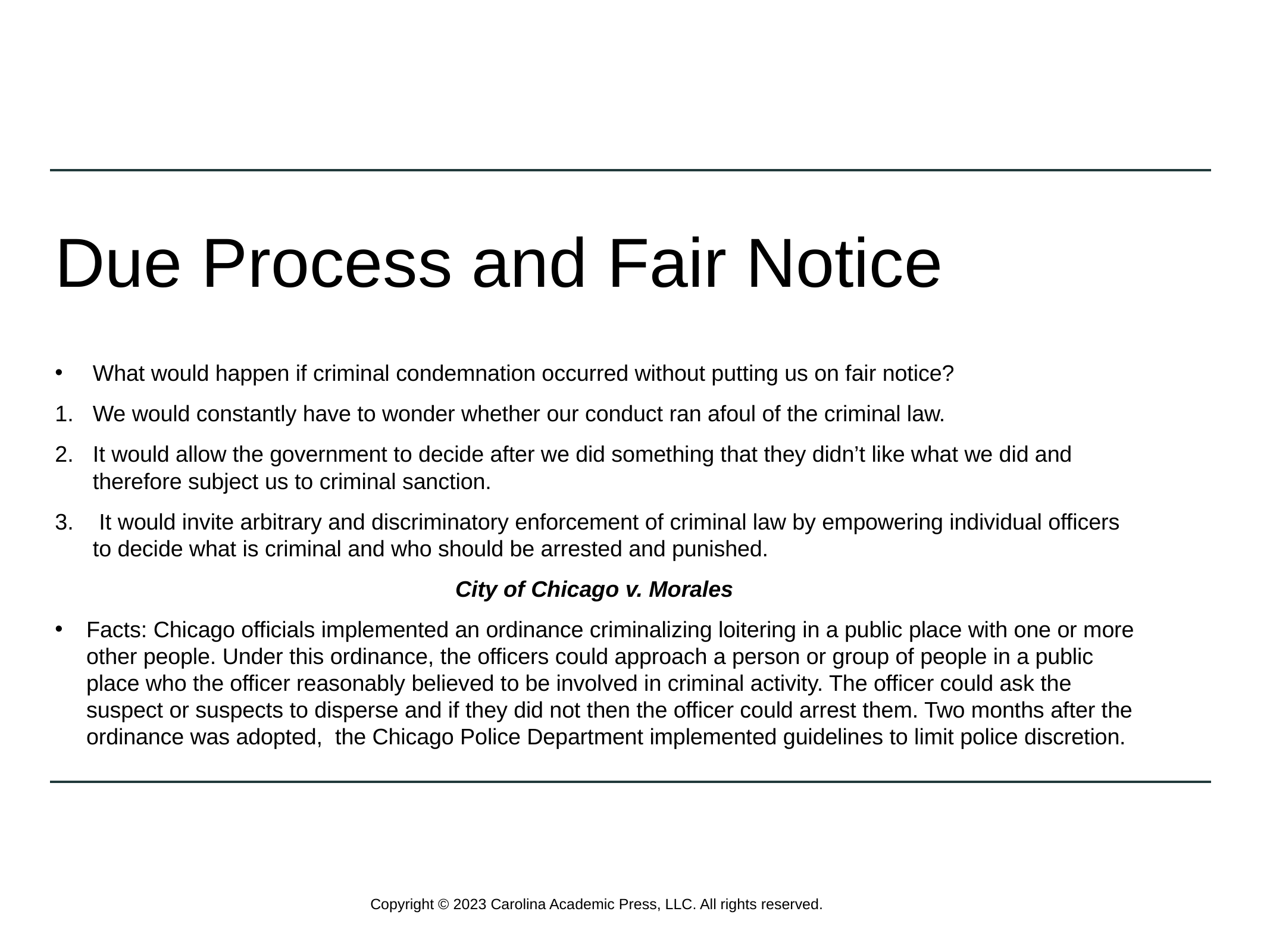

# Due Process and Fair Notice
What would happen if criminal condemnation occurred without putting us on fair notice?
We would constantly have to wonder whether our conduct ran afoul of the criminal law.
It would allow the government to decide after we did something that they didn’t like what we did and therefore subject us to criminal sanction.
 It would invite arbitrary and discriminatory enforcement of criminal law by empowering individual officers to decide what is criminal and who should be arrested and punished.
City of Chicago v. Morales
Facts: Chicago officials implemented an ordinance criminalizing loitering in a public place with one or more other people. Under this ordinance, the officers could approach a person or group of people in a public place who the officer reasonably believed to be involved in criminal activity. The officer could ask the suspect or suspects to disperse and if they did not then the officer could arrest them. Two months after the ordinance was adopted,  the Chicago Police Department implemented guidelines to limit police discretion.
Copyright © 2023 Carolina Academic Press, LLC. All rights reserved.